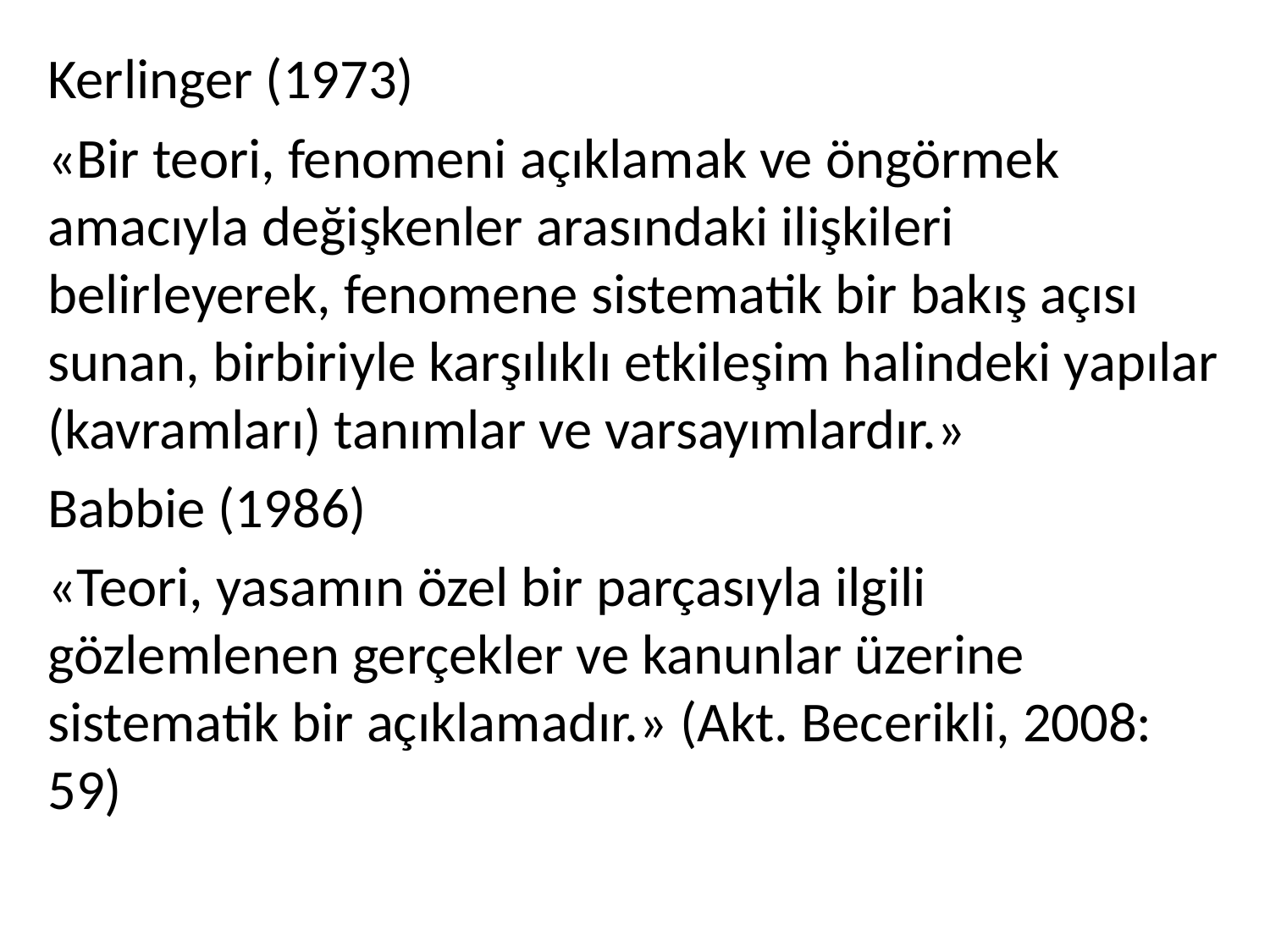

Kerlinger (1973)
«Bir teori, fenomeni açıklamak ve öngörmek amacıyla değişkenler arasındaki ilişkileri belirleyerek, fenomene sistematik bir bakış açısı sunan, birbiriyle karşılıklı etkileşim halindeki yapılar (kavramları) tanımlar ve varsayımlardır.»
Babbie (1986)
«Teori, yasamın özel bir parçasıyla ilgili gözlemlenen gerçekler ve kanunlar üzerine  sistematik bir açıklamadır.» (Akt. Becerikli, 2008: 59)